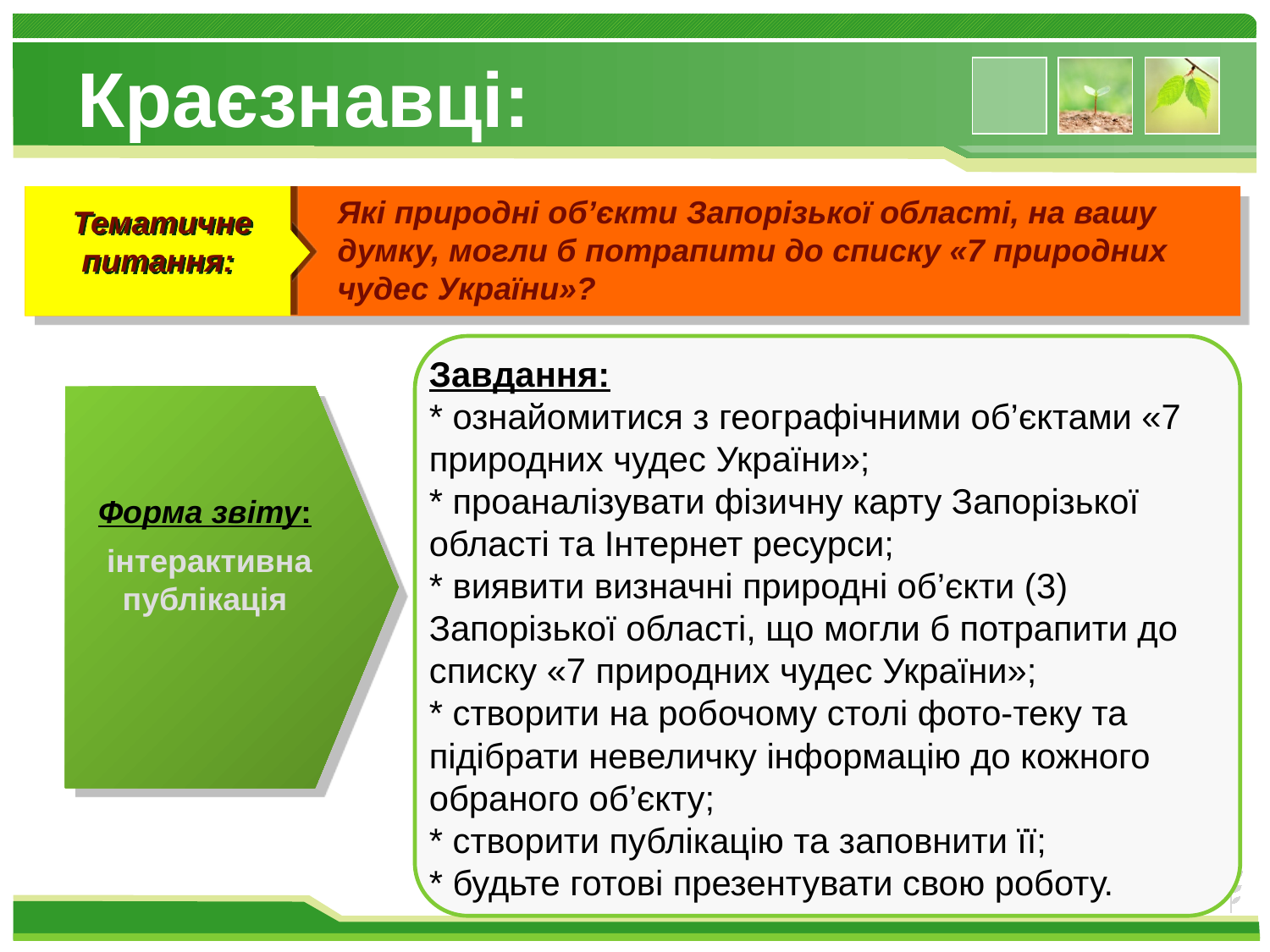

# Краєзнавці:

Які природні об’єкти Запорізької області, на вашу думку, могли б потрапити до списку «7 природних чудес України»?
Тематичне питання:

Завдання:
* ознайомитися з географічними об’єктами «7 природних чудес України»;
* проаналізувати фізичну карту Запорізької області та Інтернет ресурси;
* виявити визначні природні об’єкти (3) Запорізької області, що могли б потрапити до списку «7 природних чудес України»;
* створити на робочому столі фото-теку та підібрати невеличку інформацію до кожного обраного об’єкту;
* створити публікацію та заповнити її;
* будьте готові презентувати свою роботу.

Форма звіту:
 інтерактивна публікація